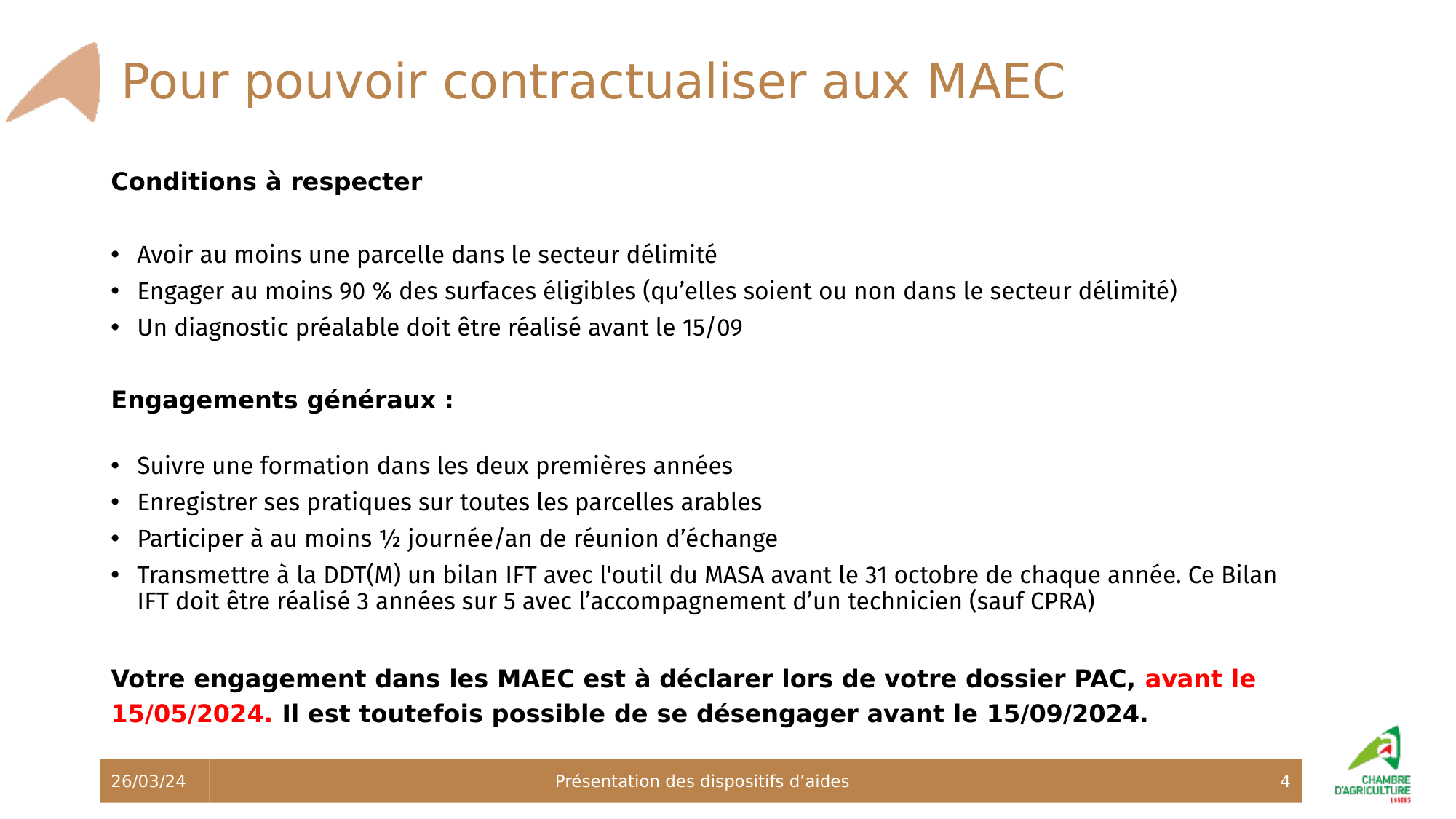

# Pour pouvoir contractualiser aux MAEC
Conditions à respecter

Avoir au moins une parcelle dans le secteur délimité
Engager au moins 90 % des surfaces éligibles (qu’elles soient ou non dans le secteur délimité)
Un diagnostic préalable doit être réalisé avant le 15/09

Engagements généraux :

Suivre une formation dans les deux premières années
Enregistrer ses pratiques sur toutes les parcelles arables
Participer à au moins ½ journée/an de réunion d’échange
Transmettre à la DDT(M) un bilan IFT avec l'outil du MASA avant le 31 octobre de chaque année. Ce Bilan IFT doit être réalisé 3 années sur 5 avec l’accompagnement d’un technicien (sauf CPRA)

Votre engagement dans les MAEC est à déclarer lors de votre dossier PAC, avant le 15/05/2024. Il est toutefois possible de se désengager avant le 15/09/2024.

26/03/24
Présentation des dispositifs d’aides
4